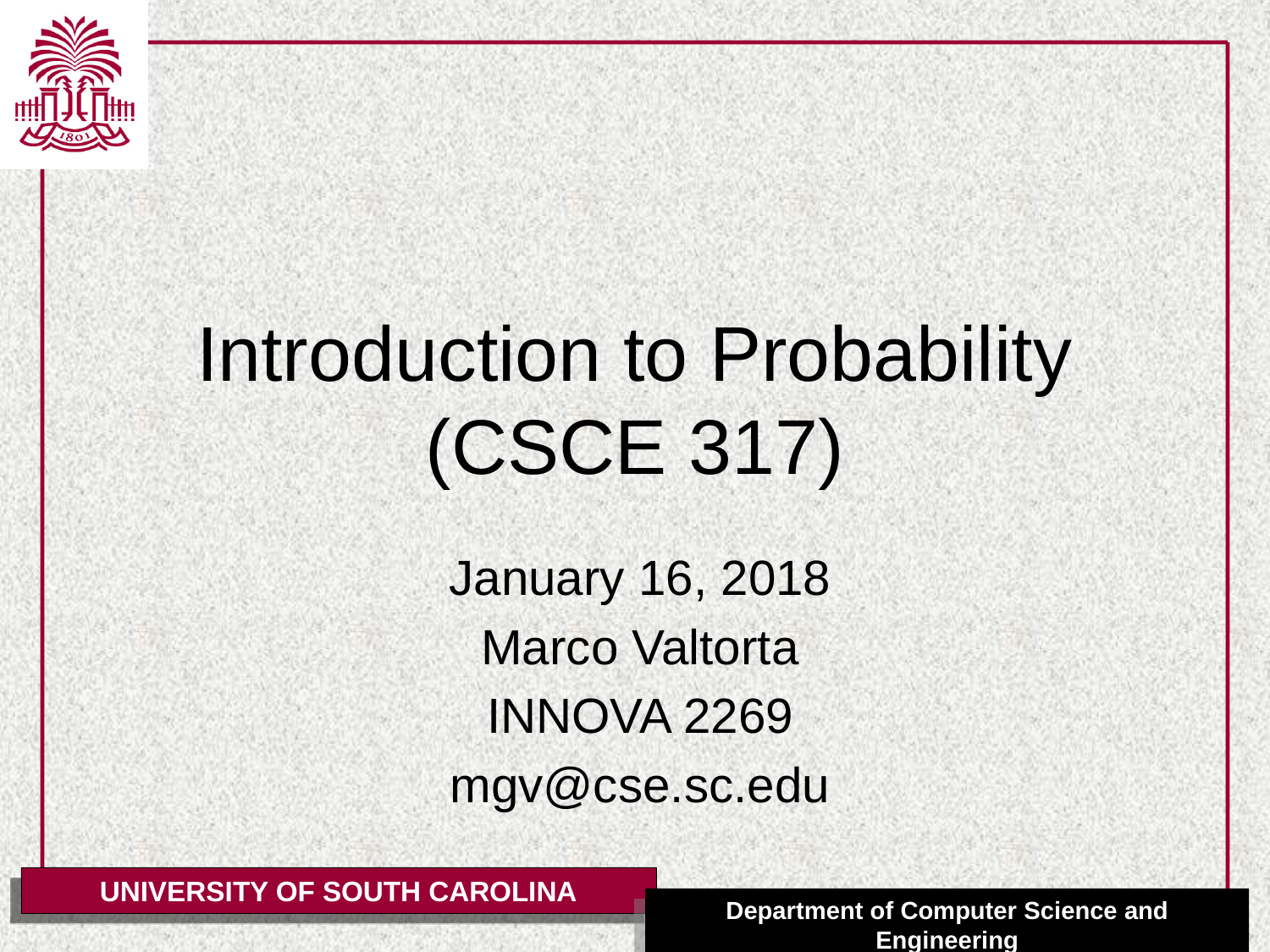

# Introduction to Probability (CSCE 317)
January 16, 2018
Marco Valtorta
INNOVA 2269
mgv@cse.sc.edu